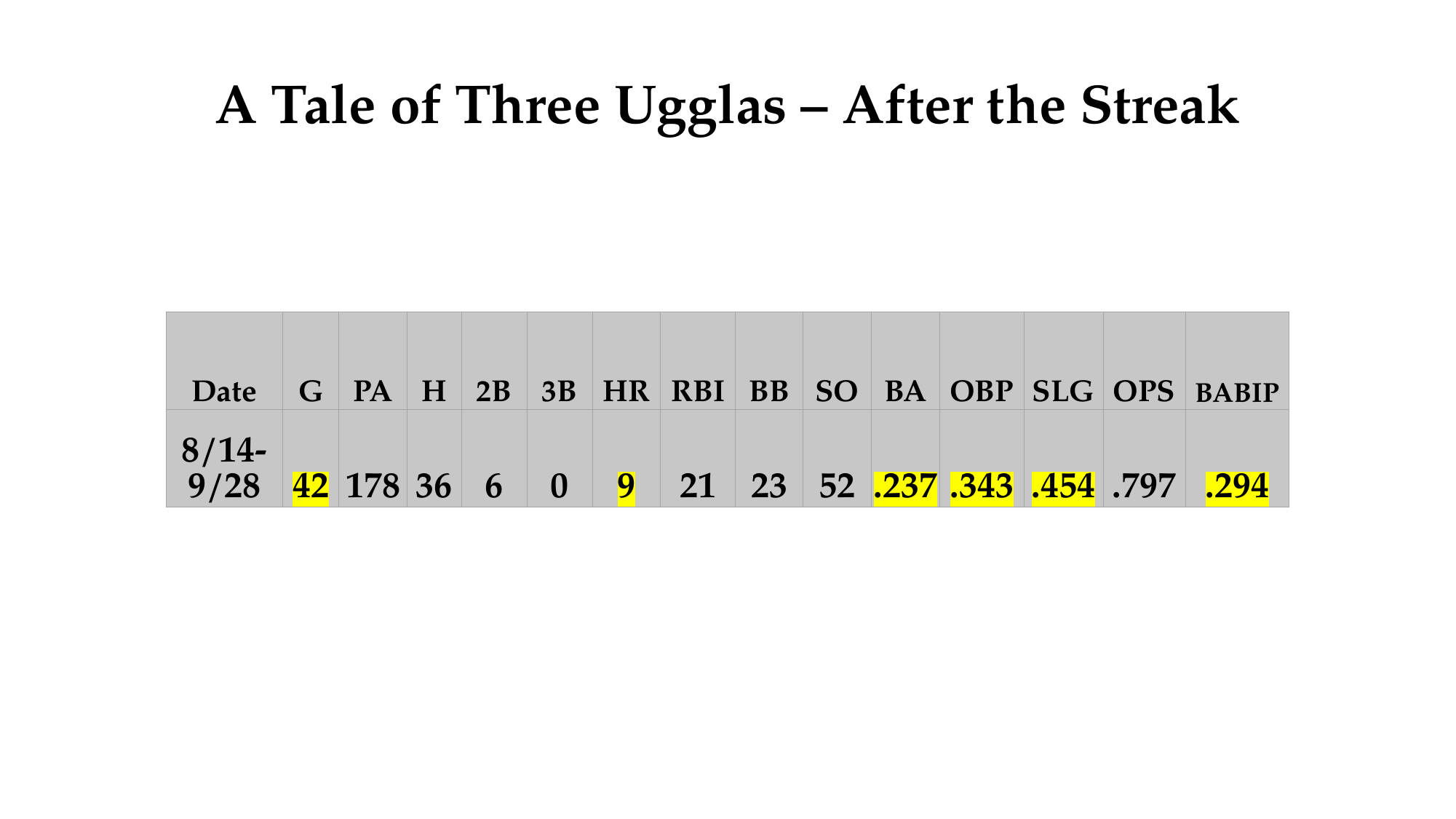

A Tale of Three Ugglas – After the Streak
| Date | G | PA | H | 2B | 3B | HR | RBI | BB | SO | BA | OBP | SLG | OPS | BABIP |
| --- | --- | --- | --- | --- | --- | --- | --- | --- | --- | --- | --- | --- | --- | --- |
| 8/14-9/28 | 42 | 178 | 36 | 6 | 0 | 9 | 21 | 23 | 52 | .237 | .343 | .454 | .797 | .294 |